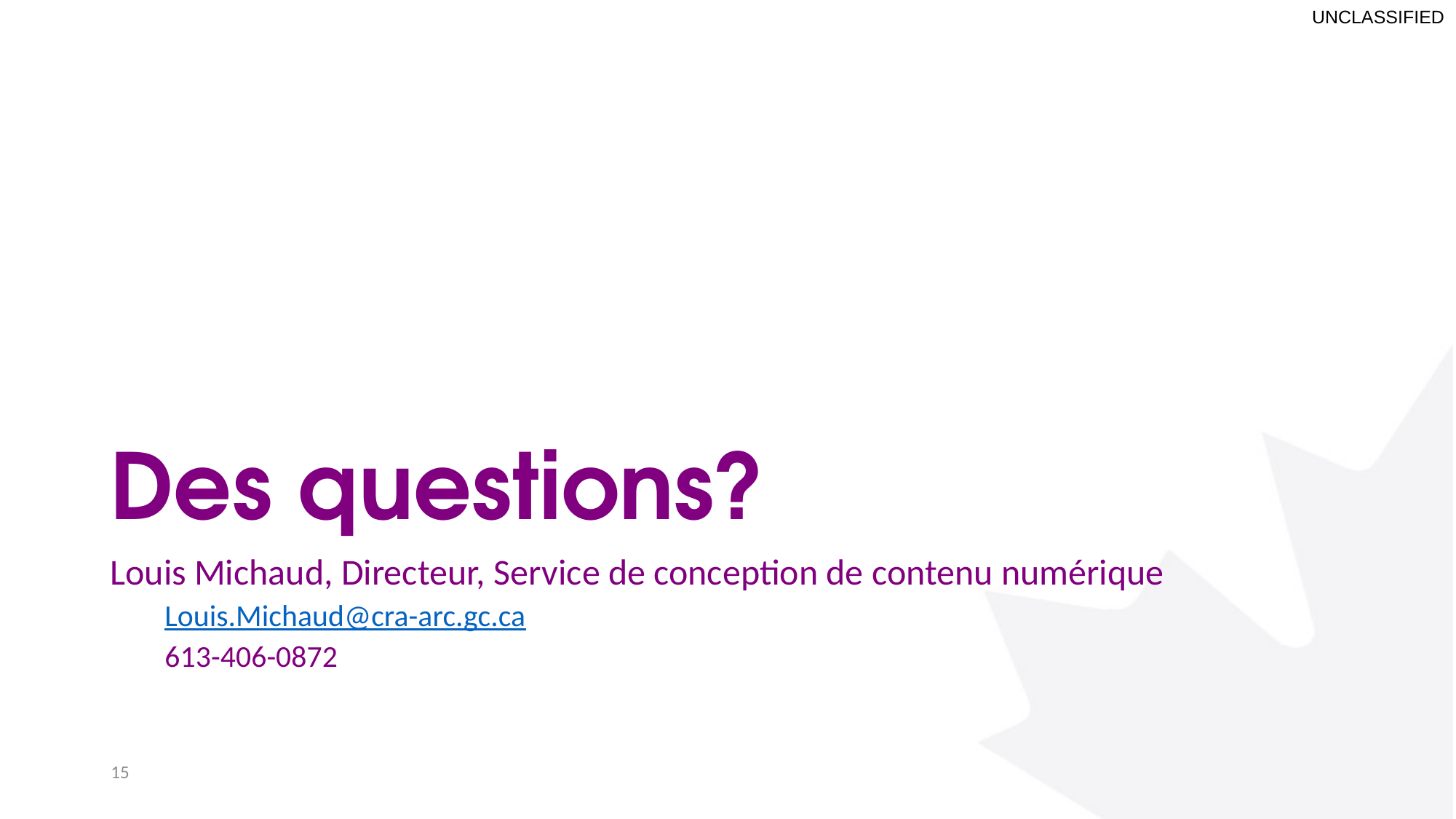

# Des questions?
Louis Michaud, Directeur, Service de conception de contenu numérique
Louis.Michaud@cra-arc.gc.ca
613-406-0872
15